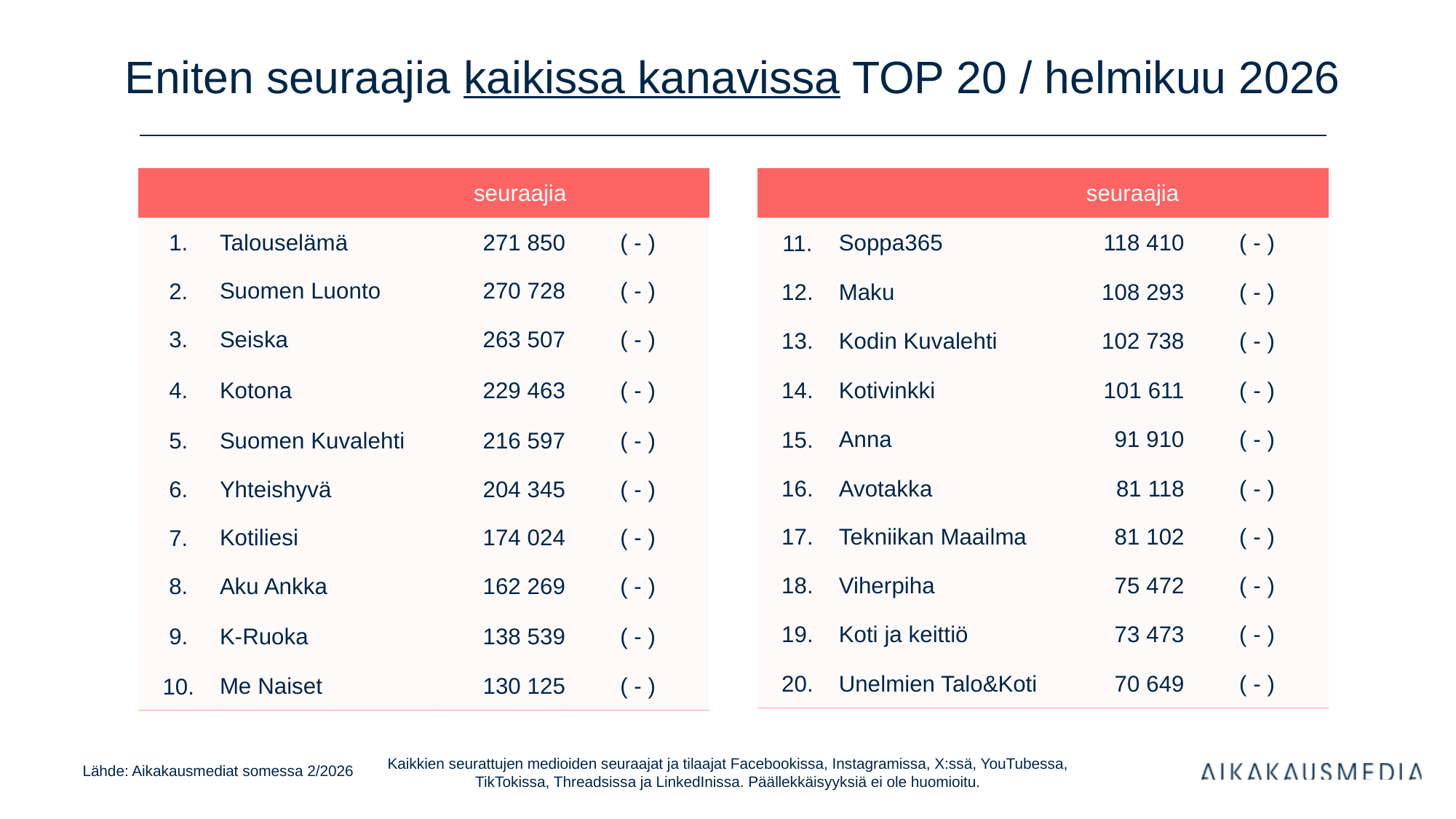

# Eniten seuraajia kaikissa kanavissa TOP 20 / helmikuu 2026
|  |  | seuraajia |  |
| --- | --- | --- | --- |
| 1. | Talouselämä | 271 850 | ( - ) |
| 2. | Suomen Luonto | 270 728 | ( - ) |
| 3. | Seiska | 263 507 | ( - ) |
| 4. | Kotona | 229 463 | ( - ) |
| 5. | Suomen Kuvalehti | 216 597 | ( - ) |
| 6. | Yhteishyvä | 204 345 | ( - ) |
| 7. | Kotiliesi | 174 024 | ( - ) |
| 8. | Aku Ankka | 162 269 | ( - ) |
| 9. | K-Ruoka | 138 539 | ( - ) |
| 10. | Me Naiset | 130 125 | ( - ) |
|  |  | seuraajia |  |
| --- | --- | --- | --- |
| 11. | Soppa365 | 118 410 | ( - ) |
| 12. | Maku | 108 293 | ( - ) |
| 13. | Kodin Kuvalehti | 102 738 | ( - ) |
| 14. | Kotivinkki | 101 611 | ( - ) |
| 15. | Anna | 91 910 | ( - ) |
| 16. | Avotakka | 81 118 | ( - ) |
| 17. | Tekniikan Maailma | 81 102 | ( - ) |
| 18. | Viherpiha | 75 472 | ( - ) |
| 19. | Koti ja keittiö | 73 473 | ( - ) |
| 20. | Unelmien Talo&Koti | 70 649 | ( - ) |
Kaikkien seurattujen medioiden seuraajat ja tilaajat Facebookissa, Instagramissa, X:ssä, YouTubessa, TikTokissa, Threadsissa ja LinkedInissa. Päällekkäisyyksiä ei ole huomioitu.